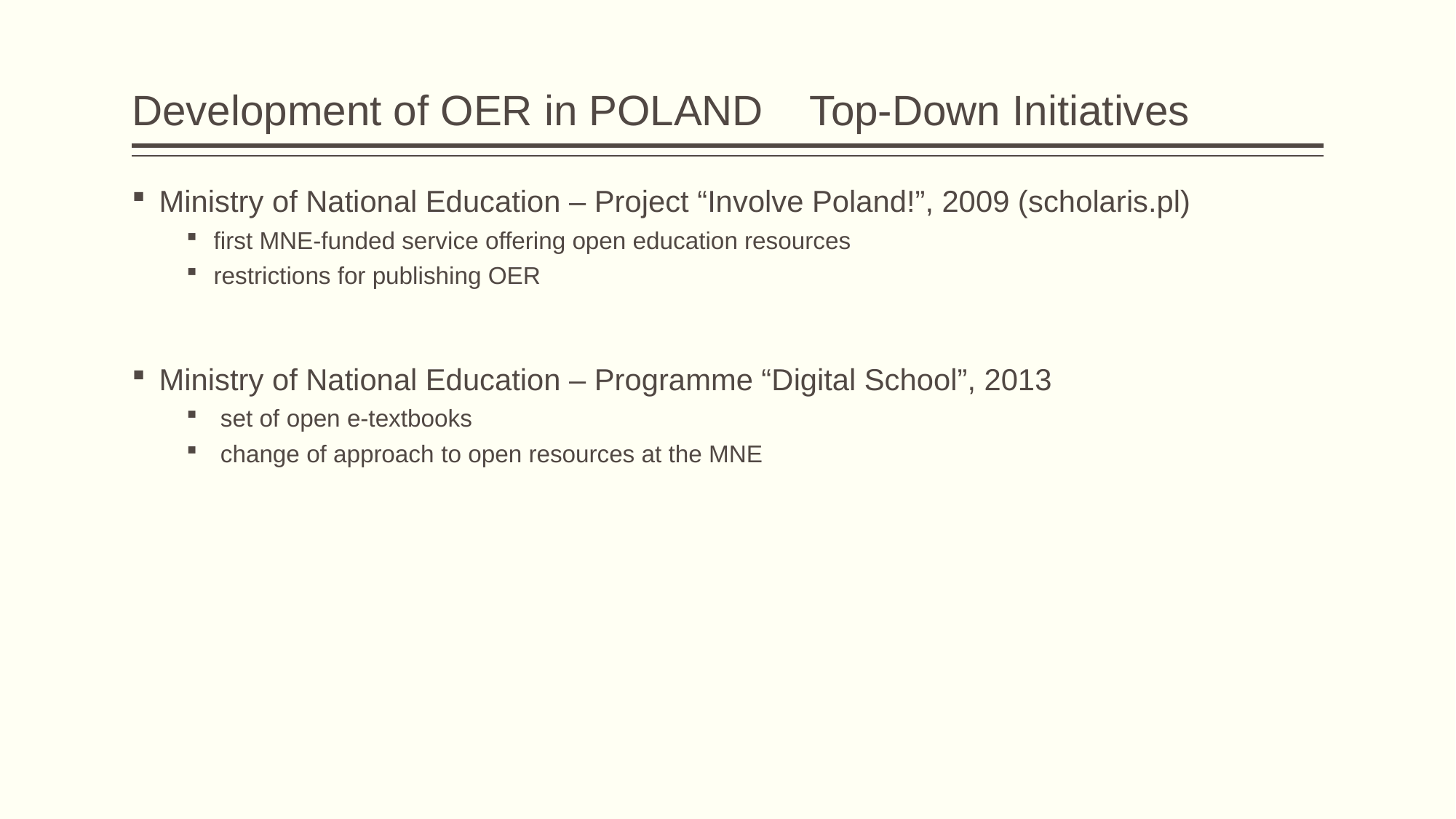

# Development of OER in POLAND    Top-Down Initiatives
Ministry of National Education – Project “Involve Poland!”, 2009 (scholaris.pl)
﻿first MNE-funded service offering open education resources
restrictions for publishing OER

Ministry of National Education – Programme “Digital School”, 2013
 set of open e-textbooks
 change of approach to open resources at the MNE